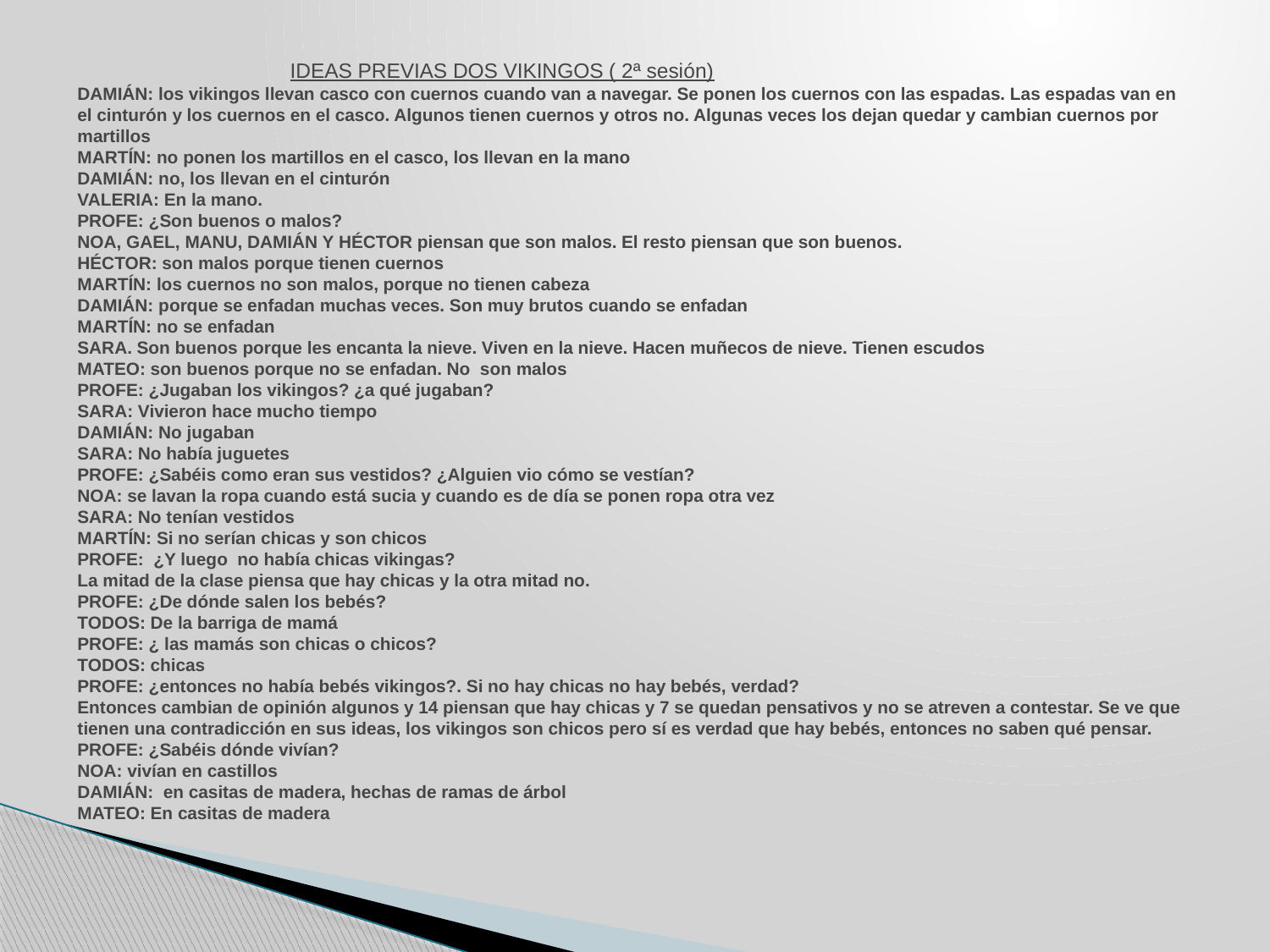

# IDEAS PREVIAS DOS VIKINGOS ( 2ª sesión) DAMIÁN: los vikingos llevan casco con cuernos cuando van a navegar. Se ponen los cuernos con las espadas. Las espadas van en el cinturón y los cuernos en el casco. Algunos tienen cuernos y otros no. Algunas veces los dejan quedar y cambian cuernos por martillos MARTÍN: no ponen los martillos en el casco, los llevan en la mano DAMIÁN: no, los llevan en el cinturón VALERIA: En la mano. PROFE: ¿Son buenos o malos? NOA, GAEL, MANU, DAMIÁN Y HÉCTOR piensan que son malos. El resto piensan que son buenos. HÉCTOR: son malos porque tienen cuernos MARTÍN: los cuernos no son malos, porque no tienen cabeza DAMIÁN: porque se enfadan muchas veces. Son muy brutos cuando se enfadan MARTÍN: no se enfadan SARA. Son buenos porque les encanta la nieve. Viven en la nieve. Hacen muñecos de nieve. Tienen escudos MATEO: son buenos porque no se enfadan. No  son malos PROFE: ¿Jugaban los vikingos? ¿a qué jugaban? SARA: Vivieron hace mucho tiempo DAMIÁN: No jugaban SARA: No había juguetes PROFE: ¿Sabéis como eran sus vestidos? ¿Alguien vio cómo se vestían? NOA: se lavan la ropa cuando está sucia y cuando es de día se ponen ropa otra vez SARA: No tenían vestidos MARTÍN: Si no serían chicas y son chicos PROFE:  ¿Y luego  no había chicas vikingas? La mitad de la clase piensa que hay chicas y la otra mitad no. PROFE: ¿De dónde salen los bebés? TODOS: De la barriga de mamá PROFE: ¿ las mamás son chicas o chicos? TODOS: chicas PROFE: ¿entonces no había bebés vikingos?. Si no hay chicas no hay bebés, verdad? Entonces cambian de opinión algunos y 14 piensan que hay chicas y 7 se quedan pensativos y no se atreven a contestar. Se ve que tienen una contradicción en sus ideas, los vikingos son chicos pero sí es verdad que hay bebés, entonces no saben qué pensar. PROFE: ¿Sabéis dónde vivían? NOA: vivían en castillos DAMIÁN:  en casitas de madera, hechas de ramas de árbol MATEO: En casitas de madera